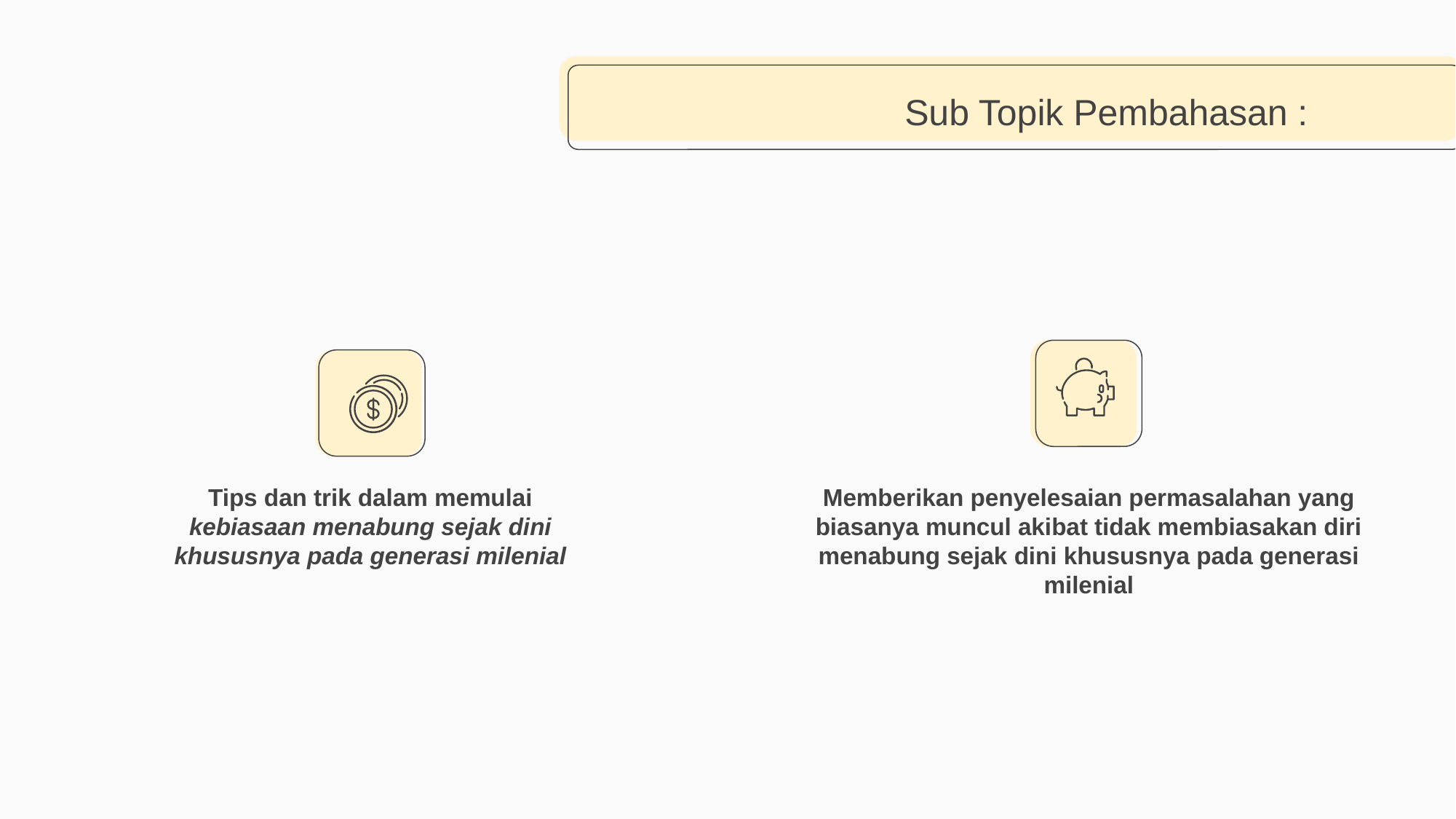

Sub Topik Pembahasan :

Tips dan trik dalam memulai kebiasaan menabung sejak dini khususnya pada generasi milenial

Memberikan penyelesaian permasalahan yang biasanya muncul akibat tidak membiasakan diri menabung sejak dini khususnya pada generasi milenial